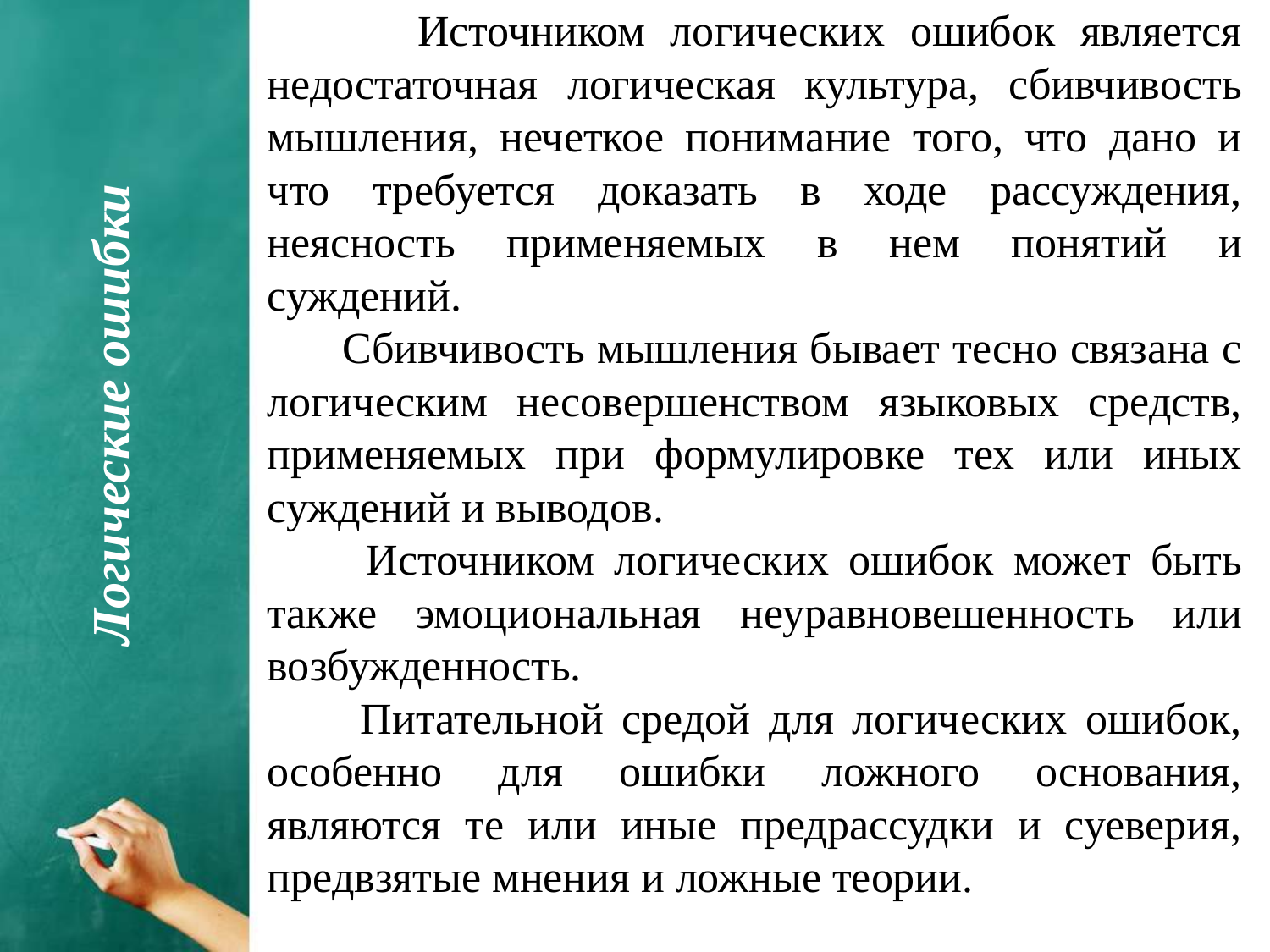

Источником логических ошибок является недостаточная логическая культура, сбивчивость мышления, нечеткое понимание того, что дано и что требуется доказать в ходе рассуждения, неясность применяемых в нем понятий и суждений.
      Сбивчивость мышления бывает тесно связана с логическим несовершенством языковых средств, применяемых при формулировке тех или иных суждений и выводов.
     Источником логических ошибок может быть также эмоциональная неуравновешенность или возбужденность.
     Питательной средой для логических ошибок, особенно для ошибки ложного основания, являются те или иные предрассудки и суеверия, предвзятые мнения и ложные теории.
Логические ошибки